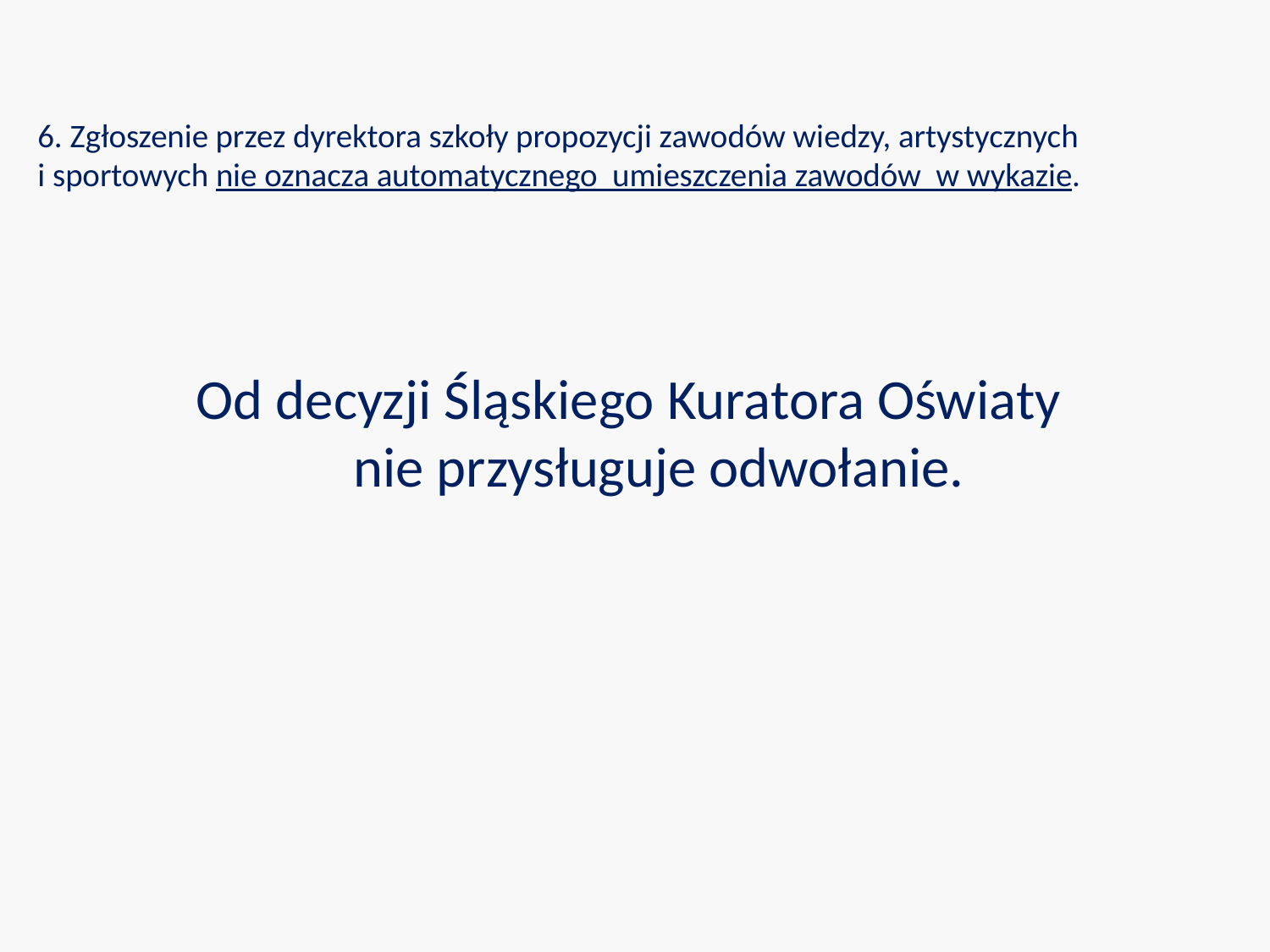

6. Zgłoszenie przez dyrektora szkoły propozycji zawodów wiedzy, artystycznych i sportowych nie oznacza automatycznego  umieszczenia zawodów  w wykazie.

Od decyzji Śląskiego Kuratora Oświaty
nie przysługuje odwołanie.
#